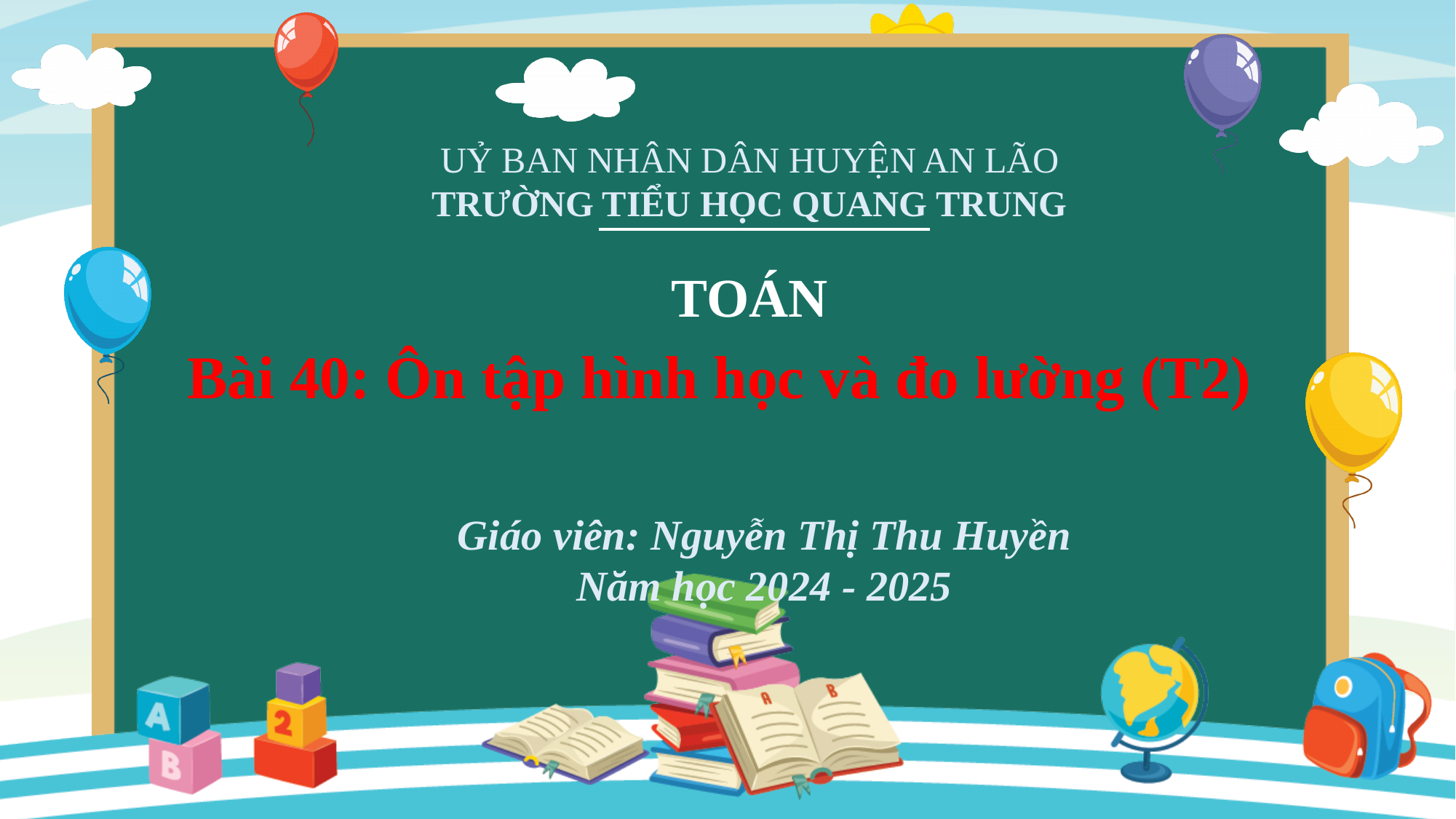

UỶ BAN NHÂN DÂN HUYỆN AN LÃO
TRƯỜNG TIỂU HỌC QUANG TRUNG
TOÁN

Bài 40: Ôn tập hình học và đo lường (T2)
Giáo viên: Nguyễn Thị Thu Huyền
Năm học 2024 - 2025